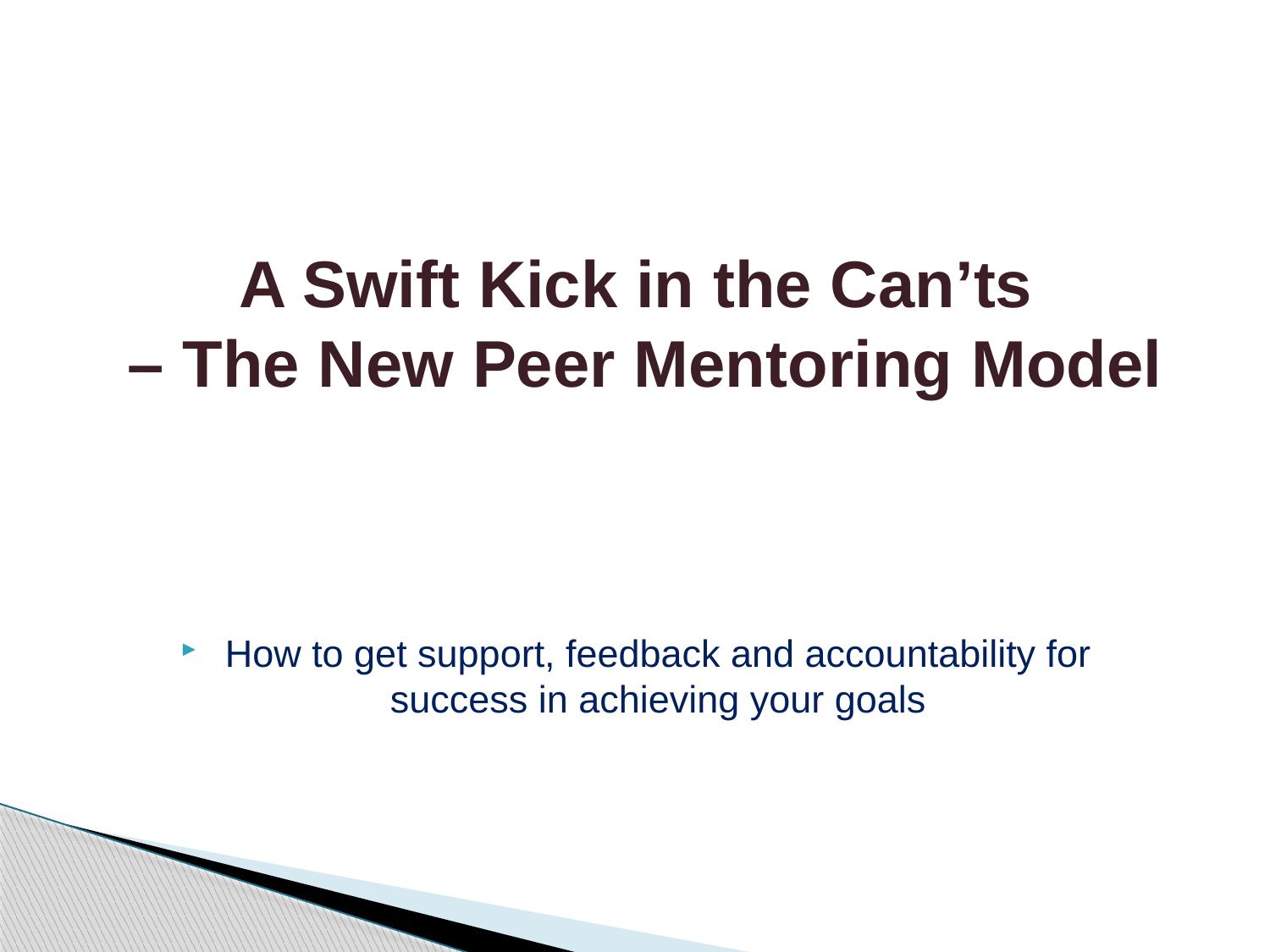

A Swift Kick in the Can’ts
– The New Peer Mentoring Model
How to get support, feedback and accountability for success in achieving your goals